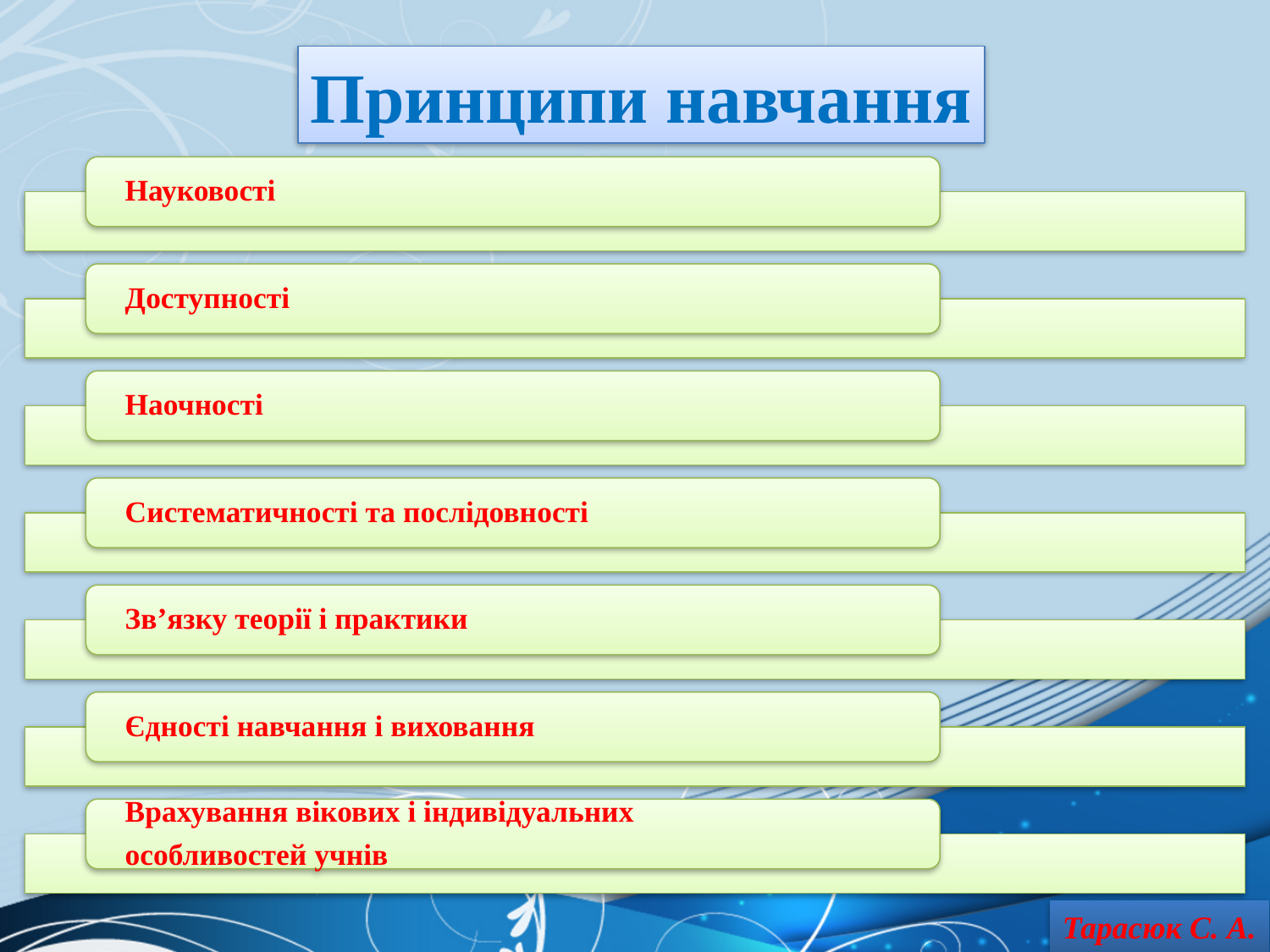

Принципи навчання
Науковості
Доступності
Наочності

Систематичності та послідовності
Зв’язку теорії і практики
Єдності навчання і виховання
Врахування вікових і індивідуальних
особливостей учнів
Тарасюк С. А.